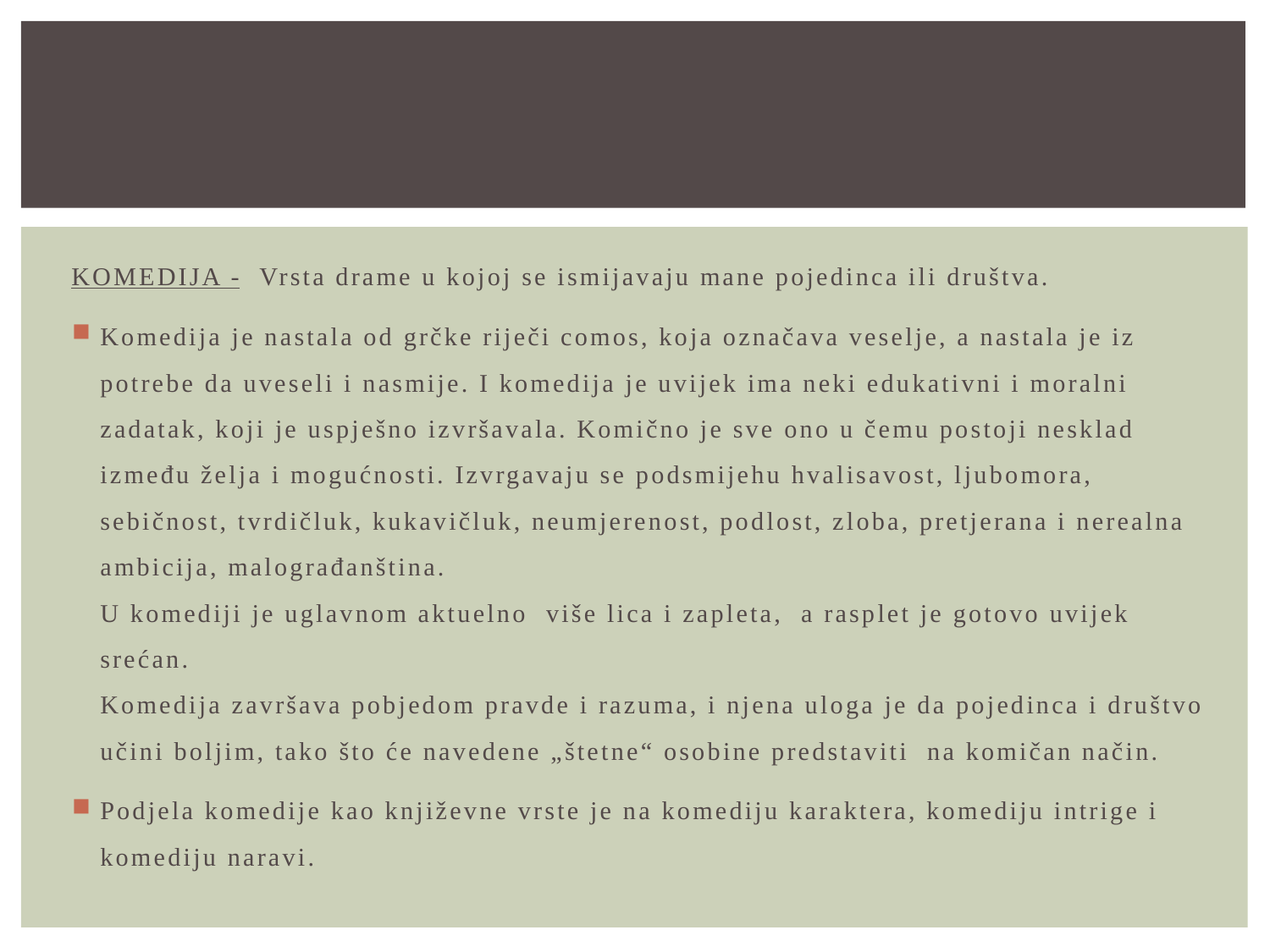

KOMEDIJA -  Vrsta drame u kojoj se ismijavaju mane pojedinca ili društva.
Komedija je nastala od grčke riječi comos, koja označava veselje, a nastala je iz potrebe da uveseli i nasmije. I komedija je uvijek ima neki edukativni i moralni zadatak, koji je uspješno izvršavala. Komično je sve ono u čemu postoji nesklad između želja i mogućnosti. Izvrgavaju se podsmijehu hvalisavost, ljubomora, sebičnost, tvrdičluk, kukavičluk, neumjerenost, podlost, zloba, pretjerana i nerealna ambicija, malograđanština.
U komediji je uglavnom aktuelno  više lica i zapleta,  a rasplet je gotovo uvijek srećan.
Komedija završava pobjedom pravde i razuma, i njena uloga je da pojedinca i društvo učini boljim, tako što će navedene „štetne“ osobine predstaviti  na komičan način.
Podjela komedije kao književne vrste je na komediju karaktera, komediju intrige i komediju naravi.